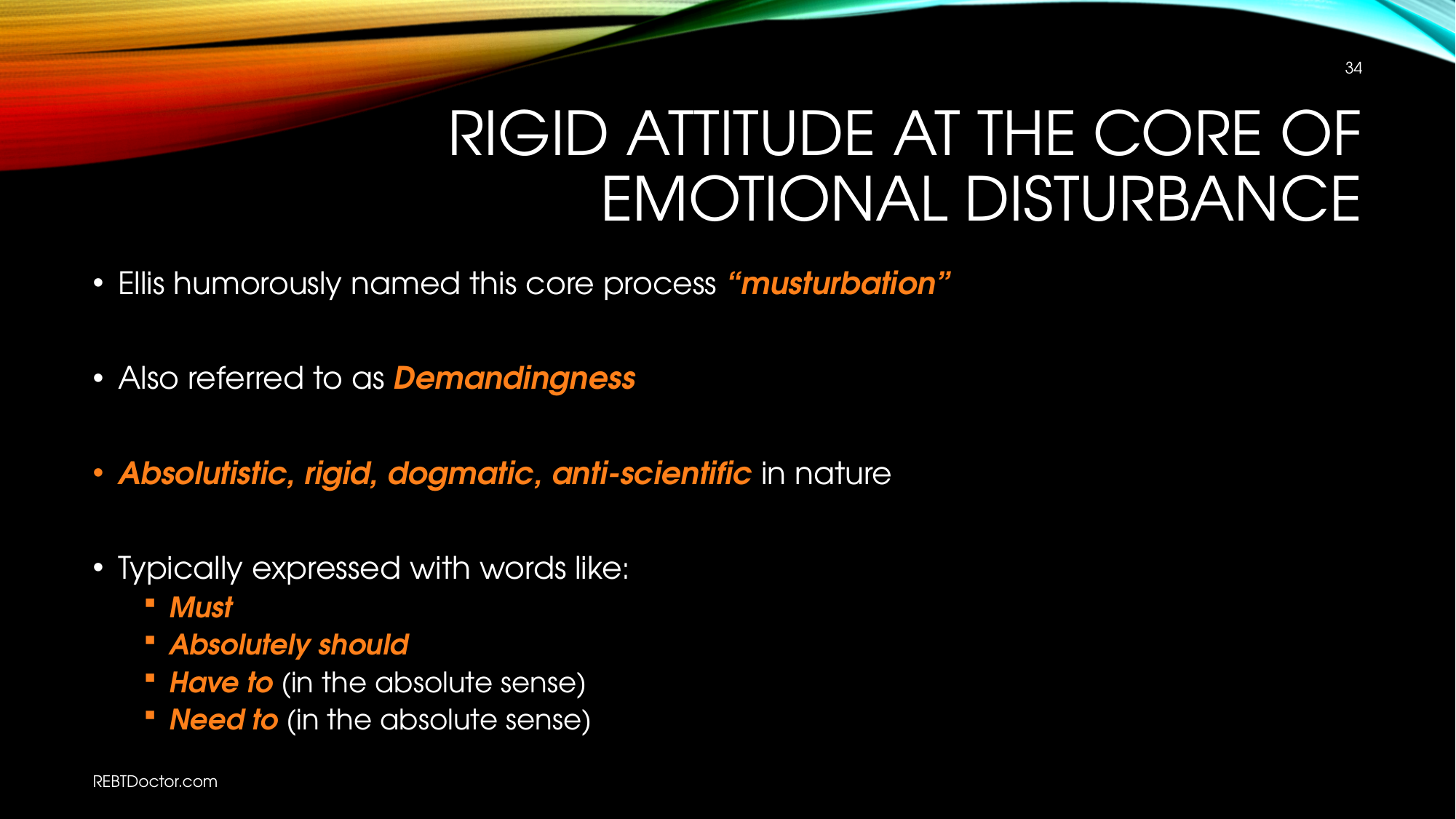

34
# Rigid Attitude at the Core of Emotional Disturbance
Ellis humorously named this core process “musturbation”

Also referred to as Demandingness

Absolutistic, rigid, dogmatic, anti-scientific in nature

Typically expressed with words like:
Must
Absolutely should
Have to (in the absolute sense)
Need to (in the absolute sense)
REBTDoctor.com